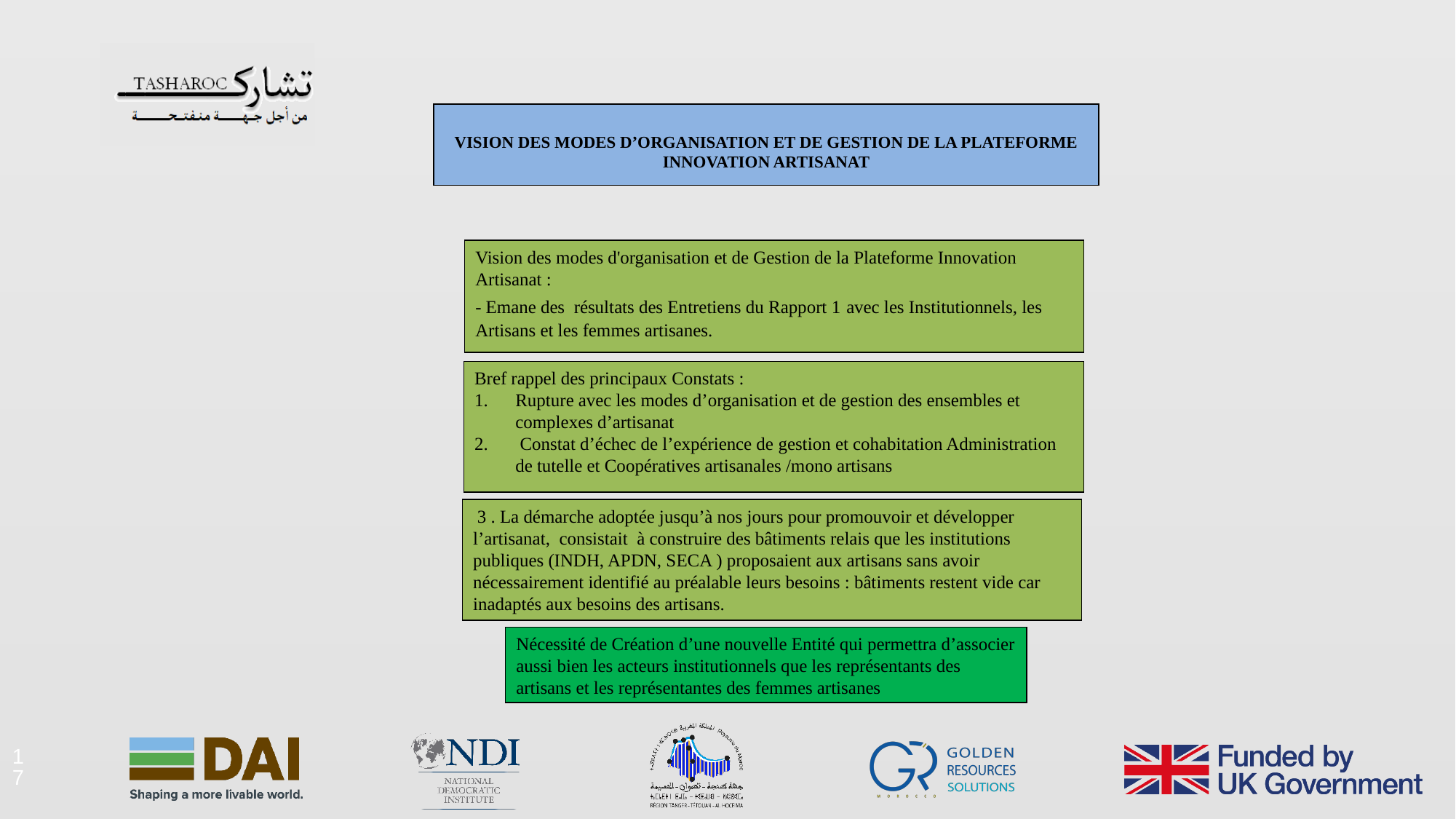

VISION DES MODES D’ORGANISATION ET DE GESTION DE LA PLATEFORME INNOVATION ARTISANAT

Vision des modes d'organisation et de Gestion de la Plateforme Innovation Artisanat :
- Emane des  résultats des Entretiens du Rapport 1 avec les Institutionnels, les Artisans et les femmes artisanes.

Bref rappel des principaux Constats :
Rupture avec les modes d’organisation et de gestion des ensembles et complexes d’artisanat
 Constat d’échec de l’expérience de gestion et cohabitation Administration de tutelle et Coopératives artisanales /mono artisans
 3 . La démarche adoptée jusqu’à nos jours pour promouvoir et développer l’artisanat,  consistait  à construire des bâtiments relais que les institutions publiques (INDH, APDN, SECA ) proposaient aux artisans sans avoir nécessairement identifié au préalable leurs besoins : bâtiments restent vide car inadaptés aux besoins des artisans.
Nécessité de Création d’une nouvelle Entité qui permettra d’associer aussi bien les acteurs institutionnels que les représentants des artisans et les représentantes des femmes artisanes

17